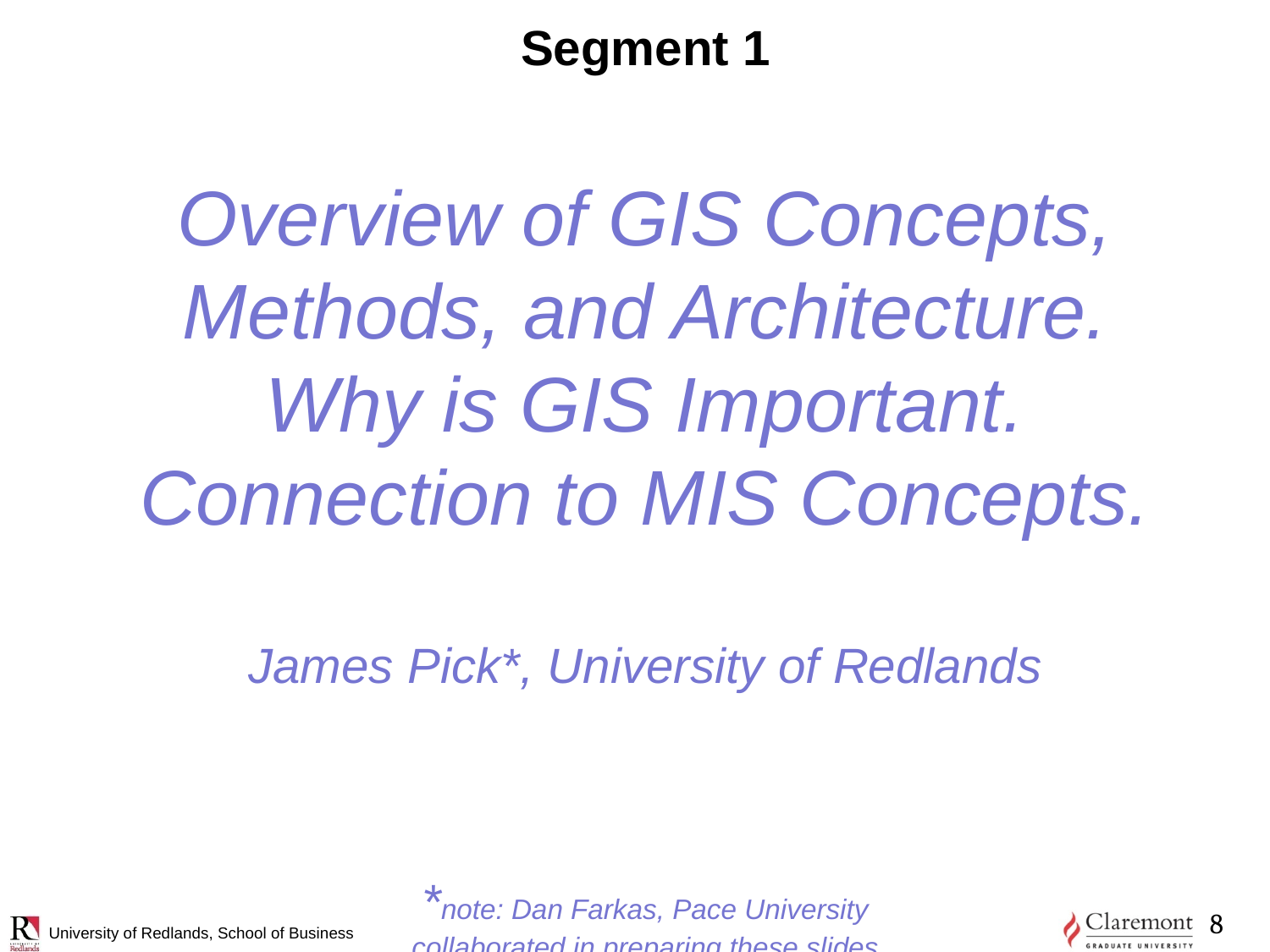

# Segment 1 Overview of GIS Concepts, Methods, and Architecture. Why is GIS Important. Connection to MIS Concepts. James Pick*, University of Redlands *note: Dan Farkas, Pace University collaborated in preparing these slides
8